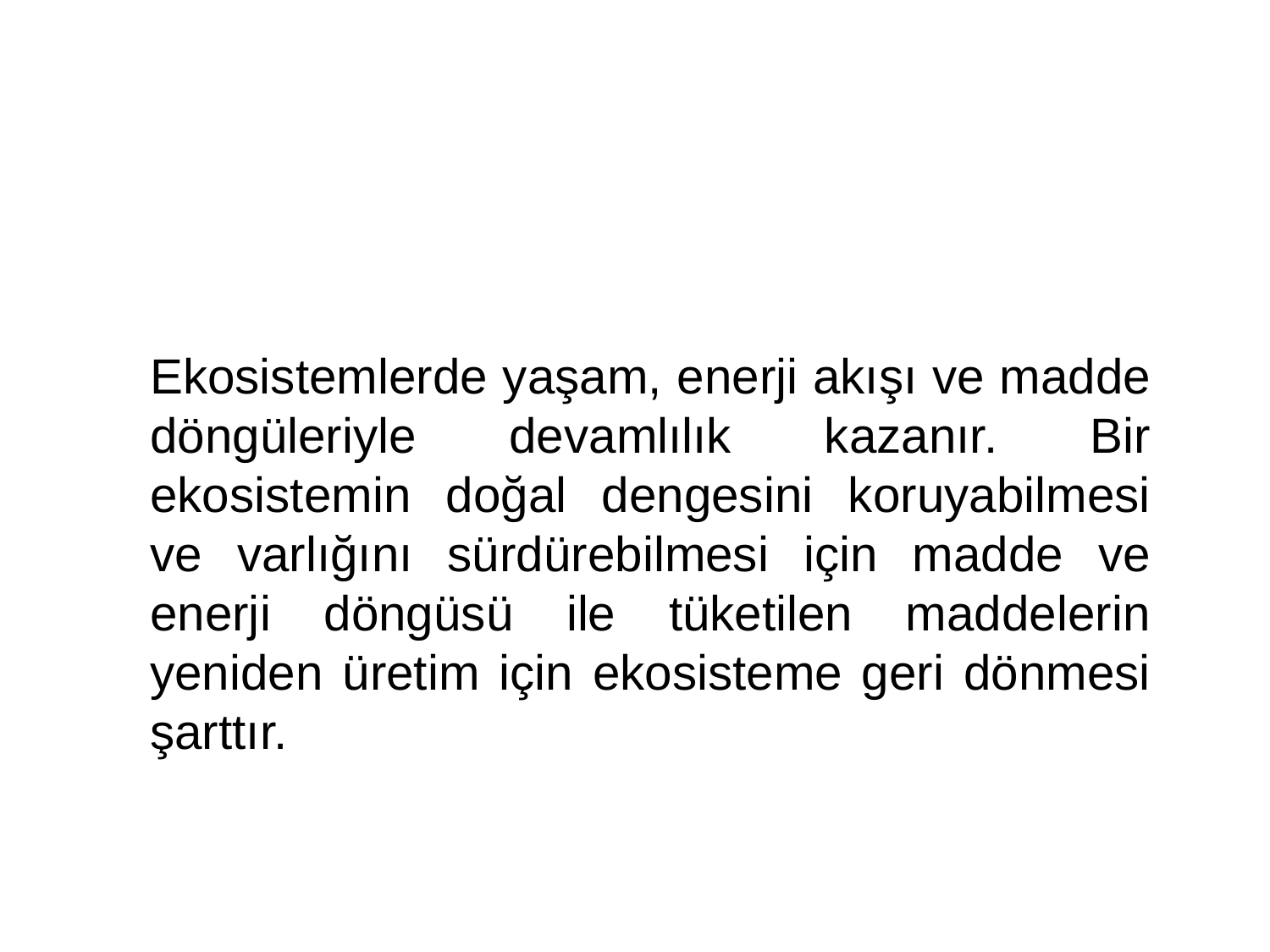

Ekosistemlerde yaşam, enerji akışı ve madde döngüleriyle devamlılık kazanır. Bir ekosistemin doğal dengesini koruyabilmesi ve varlığını sürdürebilmesi için madde ve enerji döngüsü ile tüketilen maddelerin yeniden üretim için ekosisteme geri dönmesi şarttır.